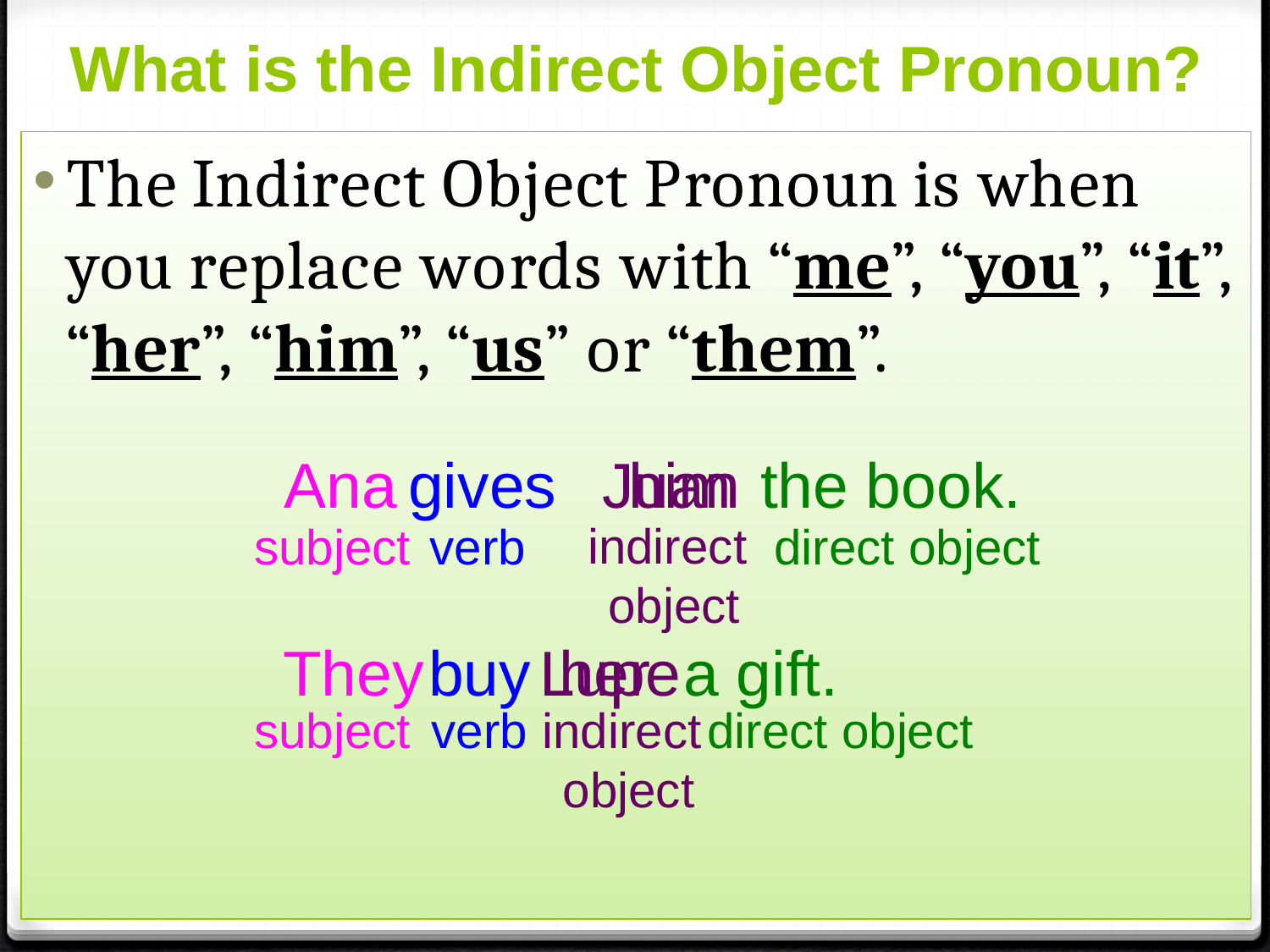

# What is the Indirect Object Pronoun?
The Indirect Object Pronoun is when you replace words with “me”, “you”, “it”, “her”, “him”, “us” or “them”.

Ana
gives
the book.
Juan
him
subject
verb
indirect
object
direct object
They
buy
Lupe
a gift.
her
subject
verb
indirect
object
direct object
© Jessica Hall (Miss Señorita) 2014